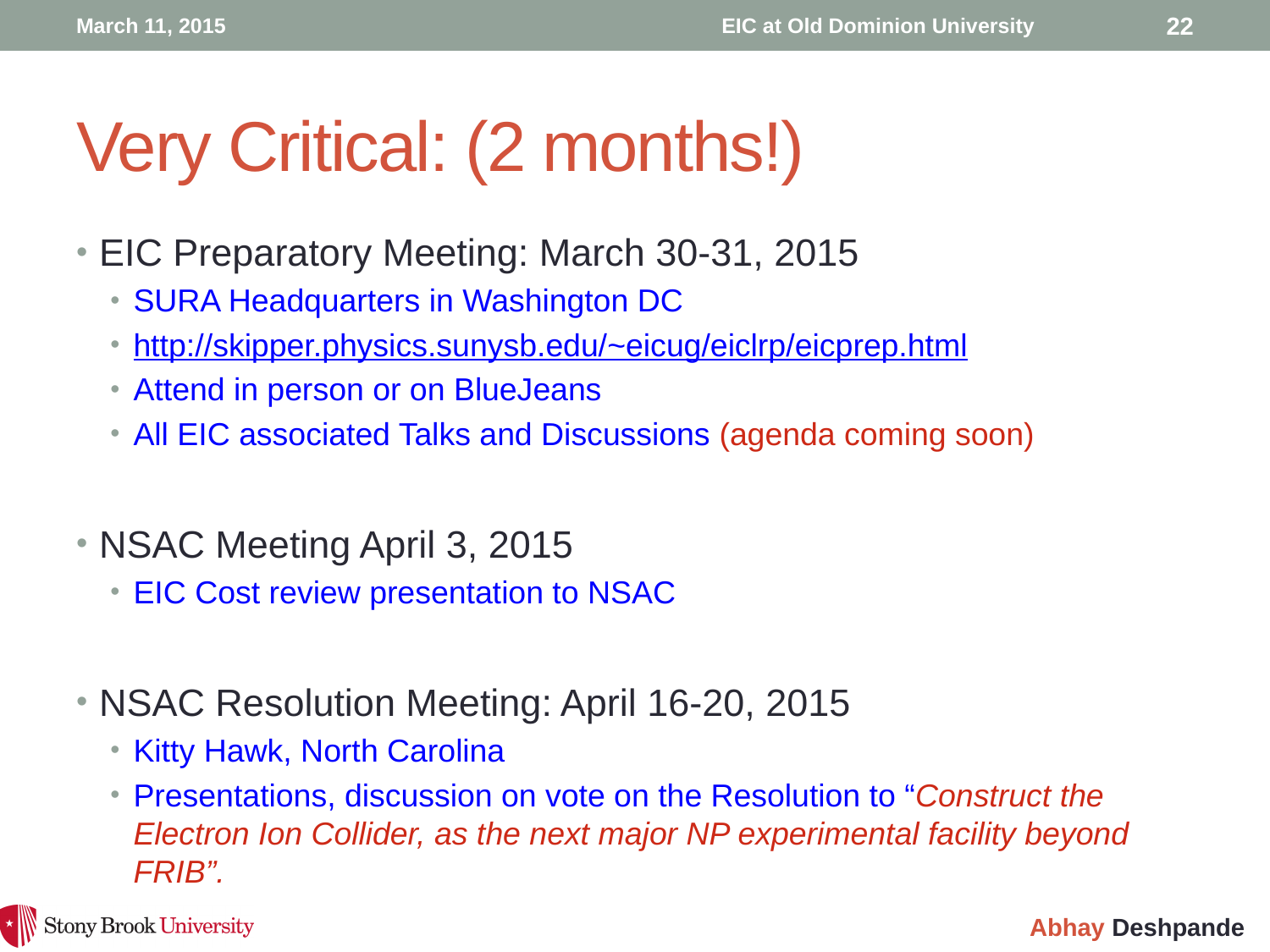

March 11, 2015
EIC at Old Dominion University
22
# Very Critical: (2 months!)
EIC Preparatory Meeting: March 30-31, 2015
SURA Headquarters in Washington DC
http://skipper.physics.sunysb.edu/~eicug/eiclrp/eicprep.html
Attend in person or on BlueJeans
All EIC associated Talks and Discussions (agenda coming soon)

NSAC Meeting April 3, 2015
EIC Cost review presentation to NSAC

NSAC Resolution Meeting: April 16-20, 2015
Kitty Hawk, North Carolina
Presentations, discussion on vote on the Resolution to “Construct the Electron Ion Collider, as the next major NP experimental facility beyond FRIB”.